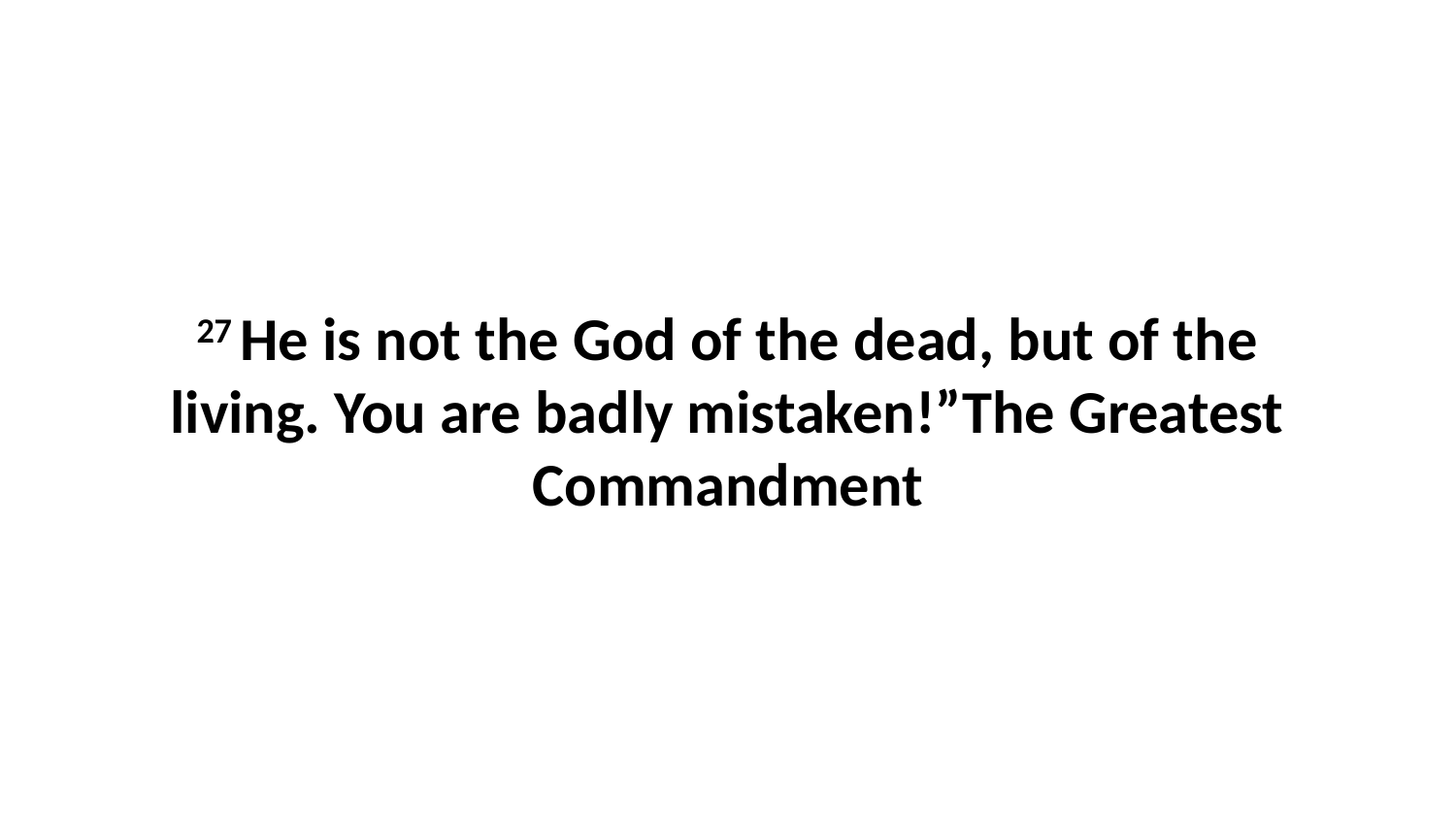

27 He is not the God of the dead, but of the living. You are badly mistaken!”The Greatest Commandment